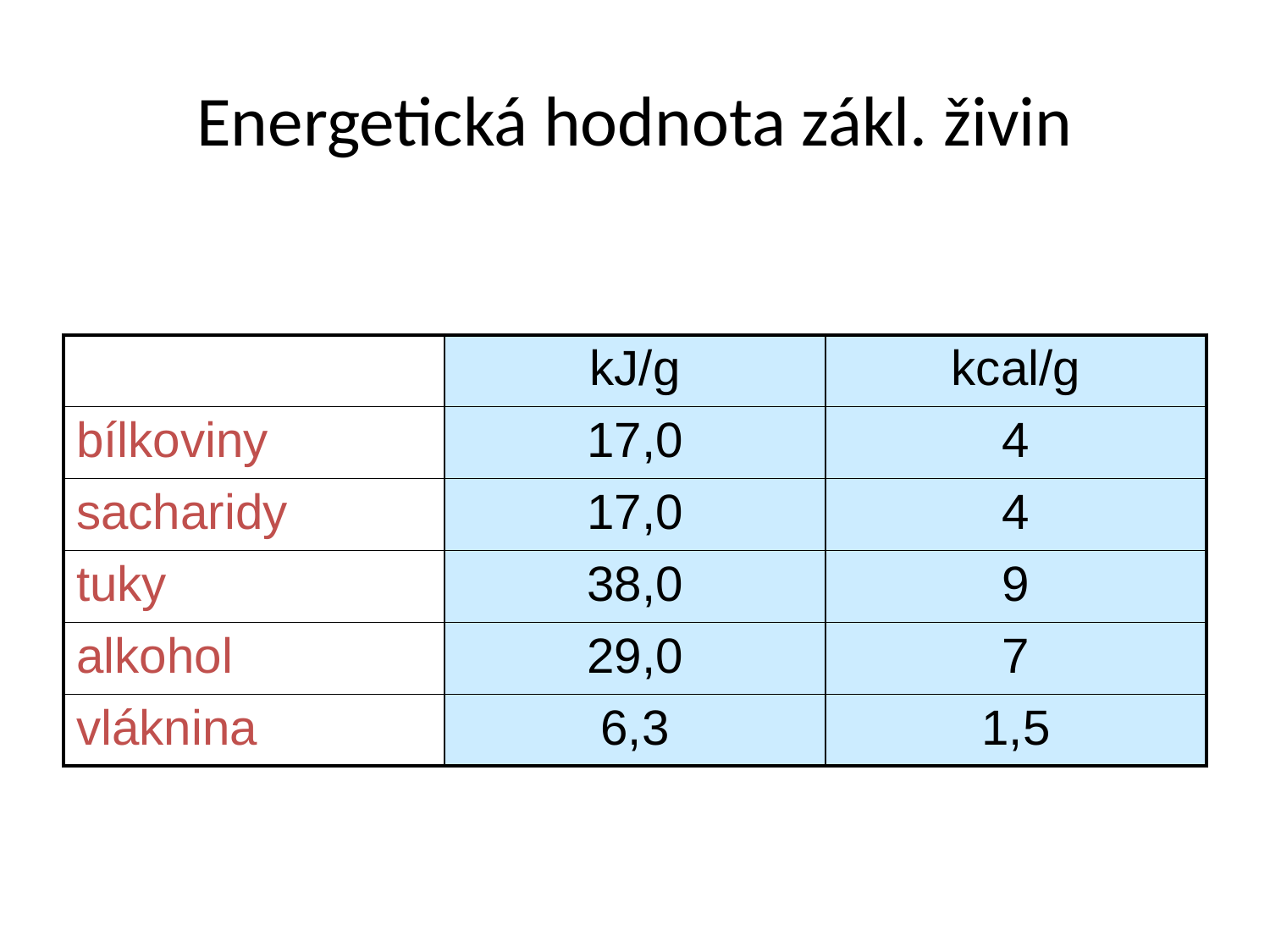

# Energetická hodnota zákl. živin
|  | kJ/g | kcal/g |
| --- | --- | --- |
| bílkoviny | 17,0 | 4 |
| sacharidy | 17,0 | 4 |
| tuky | 38,0 | 9 |
| alkohol | 29,0 | 7 |
| vláknina | 6,3 | 1,5 |